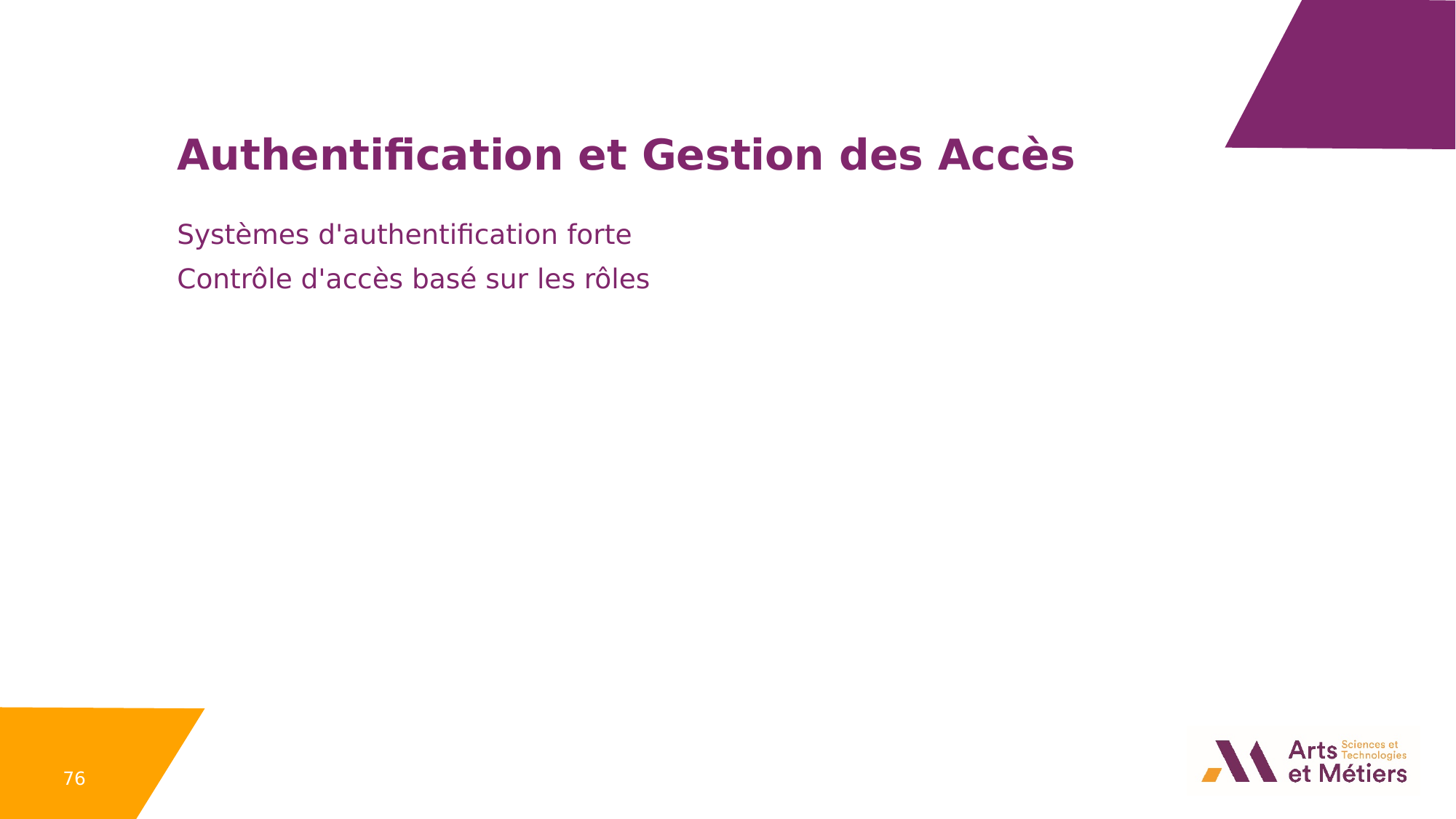

Authentification et Gestion des Accès
Systèmes d'authentification forte
Contrôle d'accès basé sur les rôles
76